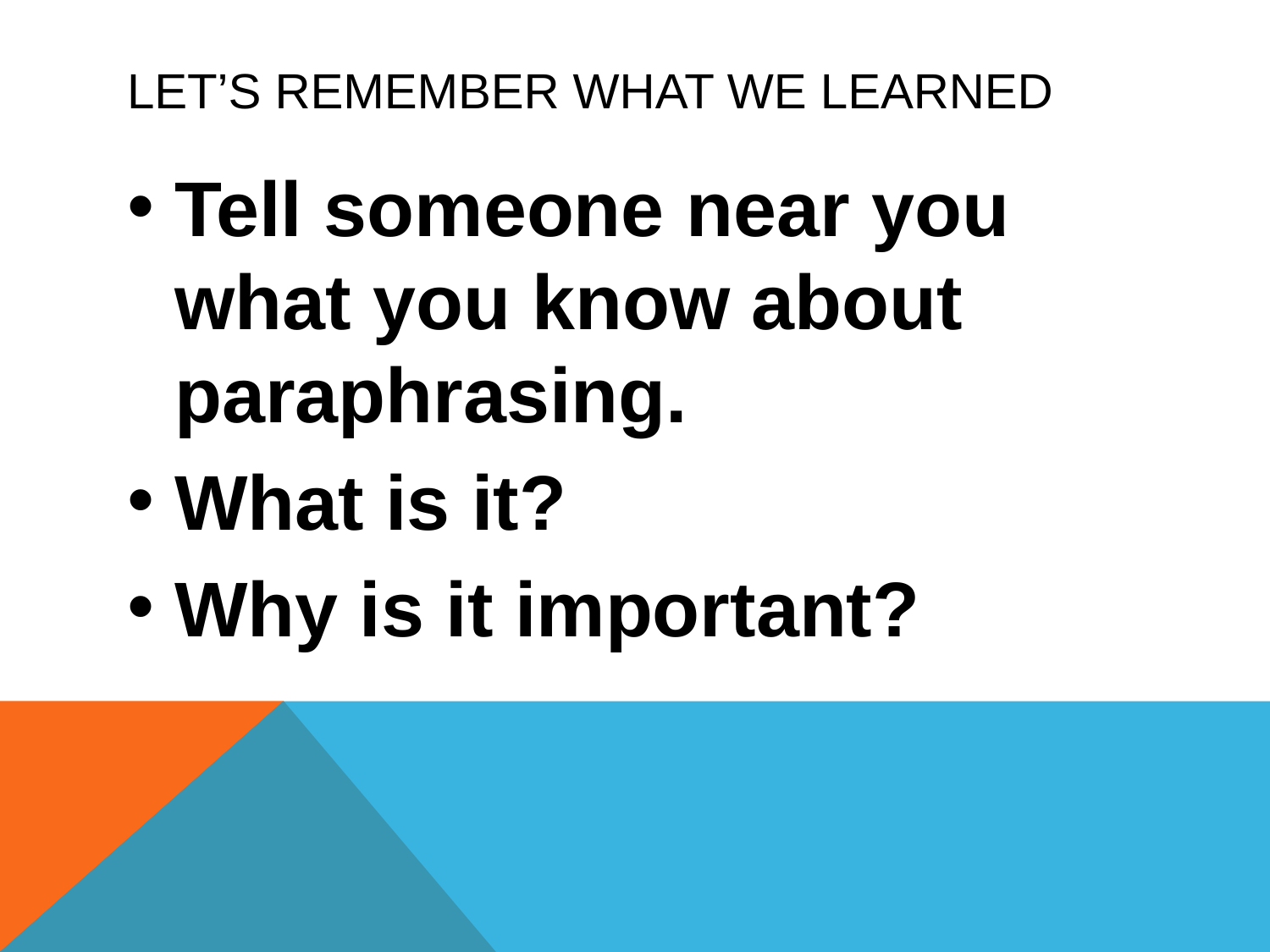

# Let’s remember what we learned
Tell someone near you what you know about paraphrasing.
What is it?
Why is it important?